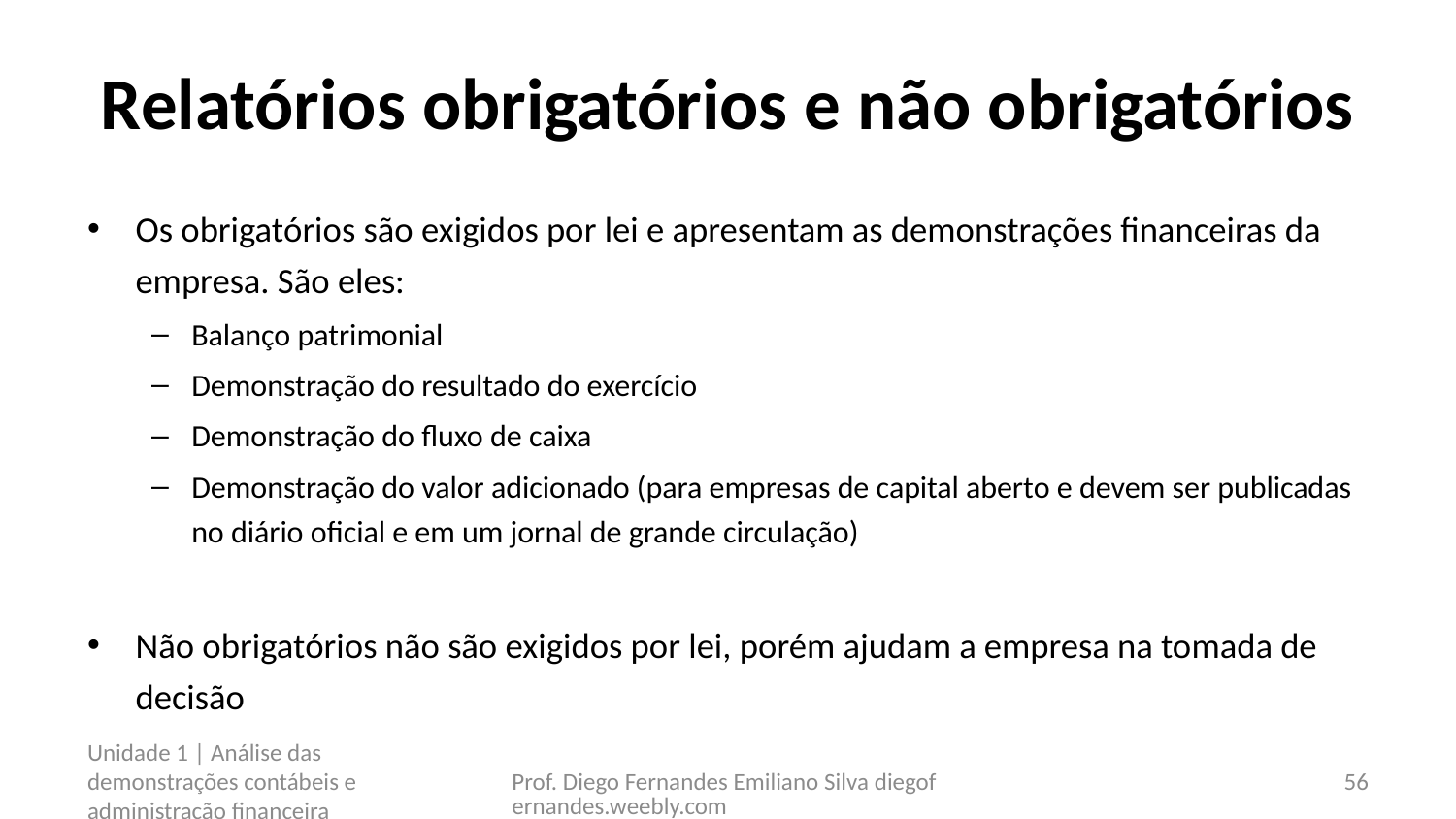

# Relatórios obrigatórios e não obrigatórios
Os obrigatórios são exigidos por lei e apresentam as demonstrações financeiras da empresa. São eles:
Balanço patrimonial
Demonstração do resultado do exercício
Demonstração do fluxo de caixa
Demonstração do valor adicionado (para empresas de capital aberto e devem ser publicadas no diário oficial e em um jornal de grande circulação)

Não obrigatórios não são exigidos por lei, porém ajudam a empresa na tomada de decisão
Unidade 1 | Análise das demonstrações contábeis e administração financeira
Prof. Diego Fernandes Emiliano Silva diegofernandes.weebly.com
56